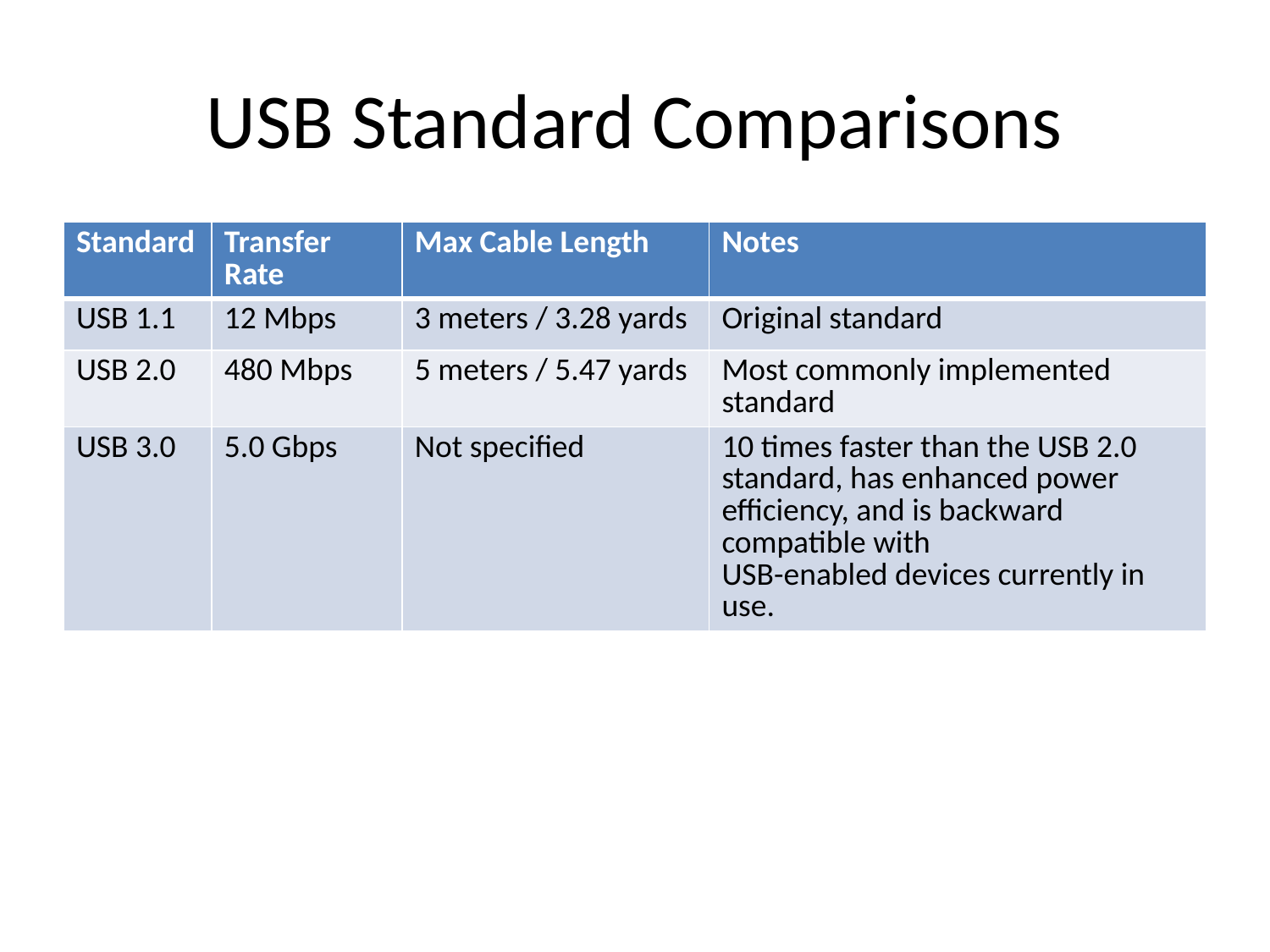

# USB Standard Comparisons
| Standard | Transfer Rate | Max Cable Length | Notes |
| --- | --- | --- | --- |
| USB 1.1 | 12 Mbps | 3 meters / 3.28 yards | Original standard |
| USB 2.0 | 480 Mbps | 5 meters / 5.47 yards | Most commonly implemented standard |
| USB 3.0 | 5.0 Gbps | Not specified | 10 times faster than the USB 2.0 standard, has enhanced power efficiency, and is backward compatible with USB-enabled devices currently in use. |